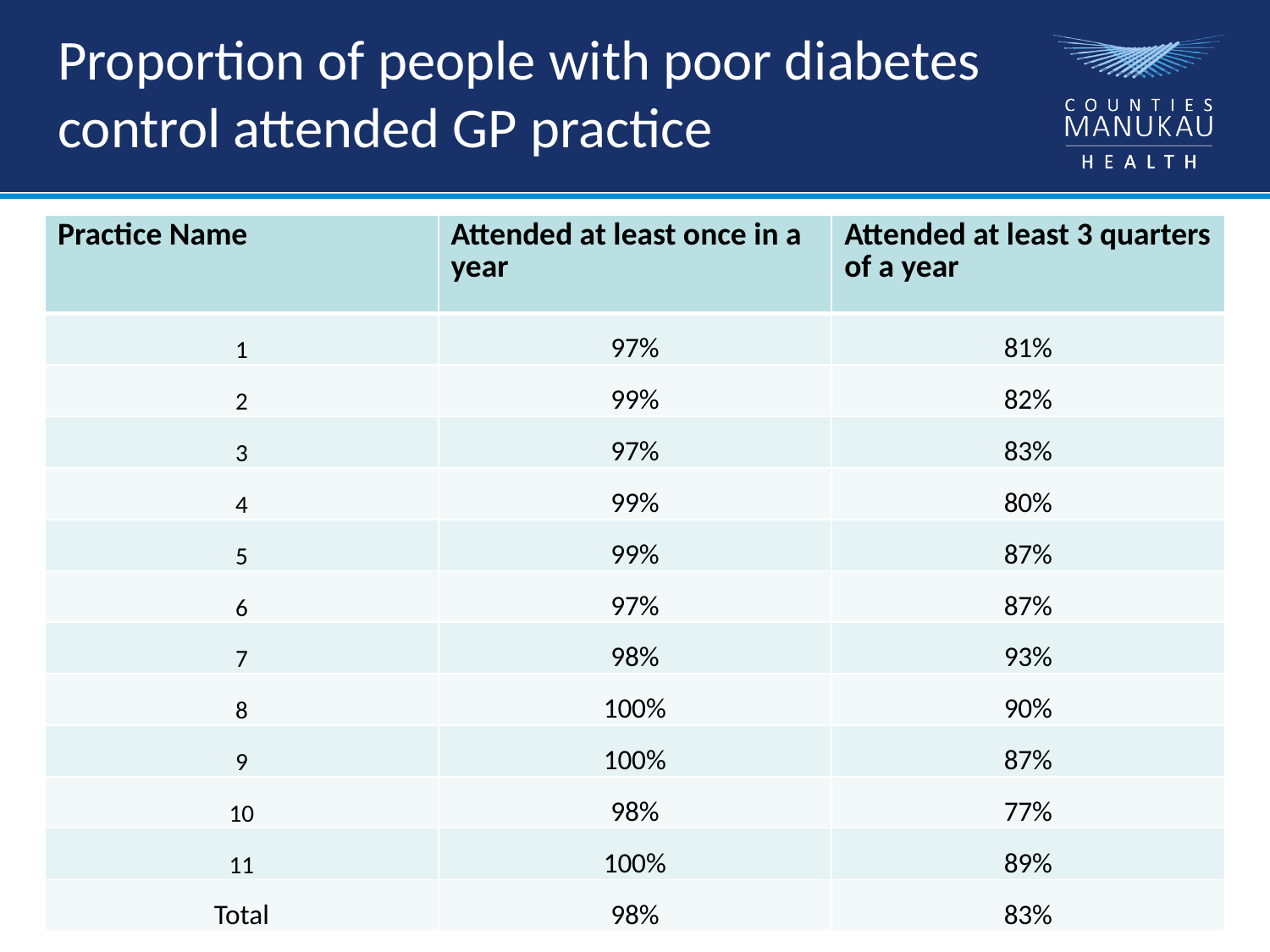

# Proportion of people with poor diabetes control attended GP practice
| Practice Name | Attended at least once in a year | Attended at least 3 quarters of a year |
| --- | --- | --- |
| 1 | 97% | 81% |
| 2 | 99% | 82% |
| 3 | 97% | 83% |
| 4 | 99% | 80% |
| 5 | 99% | 87% |
| 6 | 97% | 87% |
| 7 | 98% | 93% |
| 8 | 100% | 90% |
| 9 | 100% | 87% |
| 10 | 98% | 77% |
| 11 | 100% | 89% |
| Total | 98% | 83% |